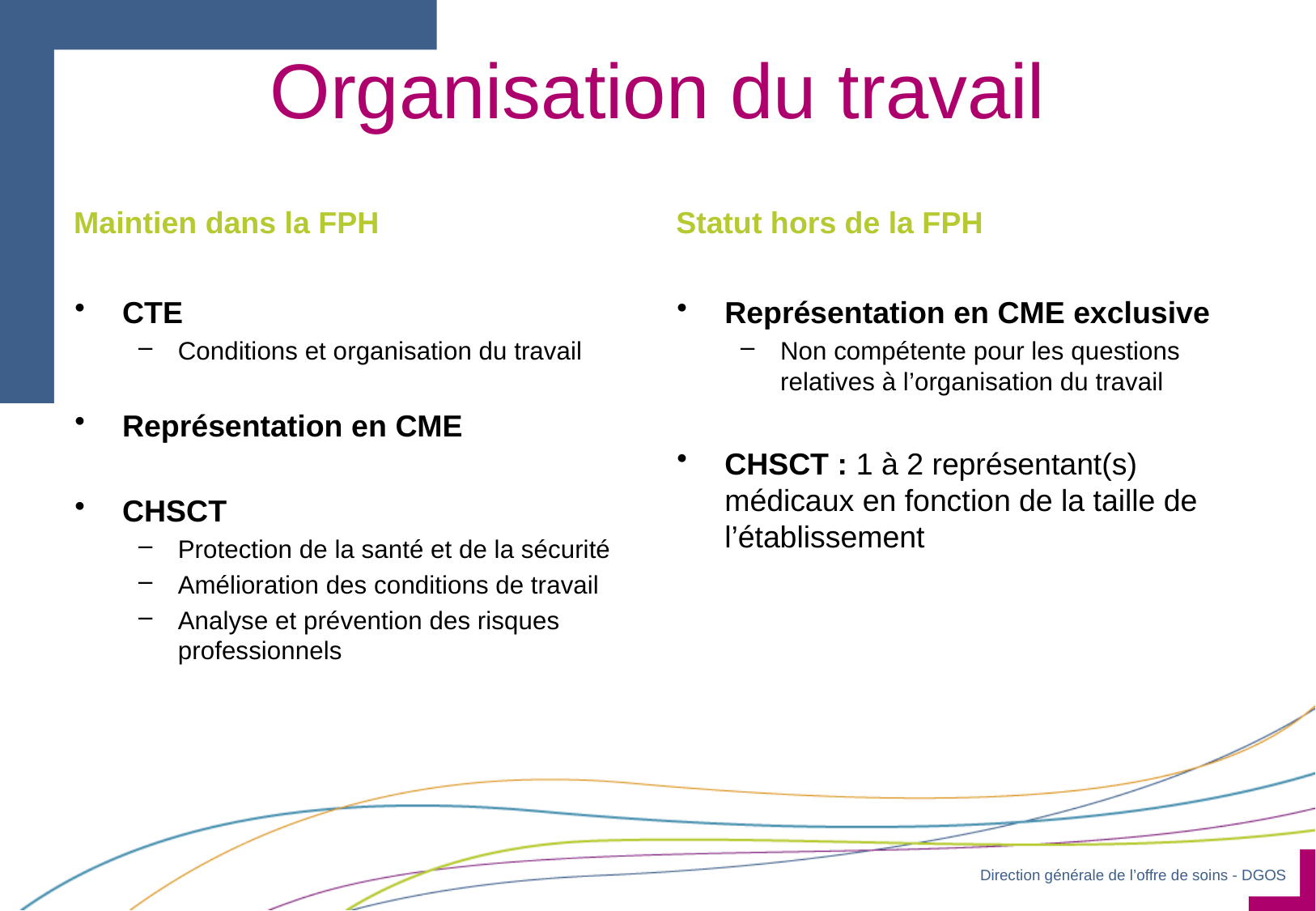

# Organisation du travail
Maintien dans la FPH
Statut hors de la FPH
CTE
Conditions et organisation du travail

Représentation en CME

CHSCT
Protection de la santé et de la sécurité
Amélioration des conditions de travail
Analyse et prévention des risques professionnels

Représentation en CME exclusive
Non compétente pour les questions relatives à l’organisation du travail

CHSCT : 1 à 2 représentant(s) médicaux en fonction de la taille de l’établissement